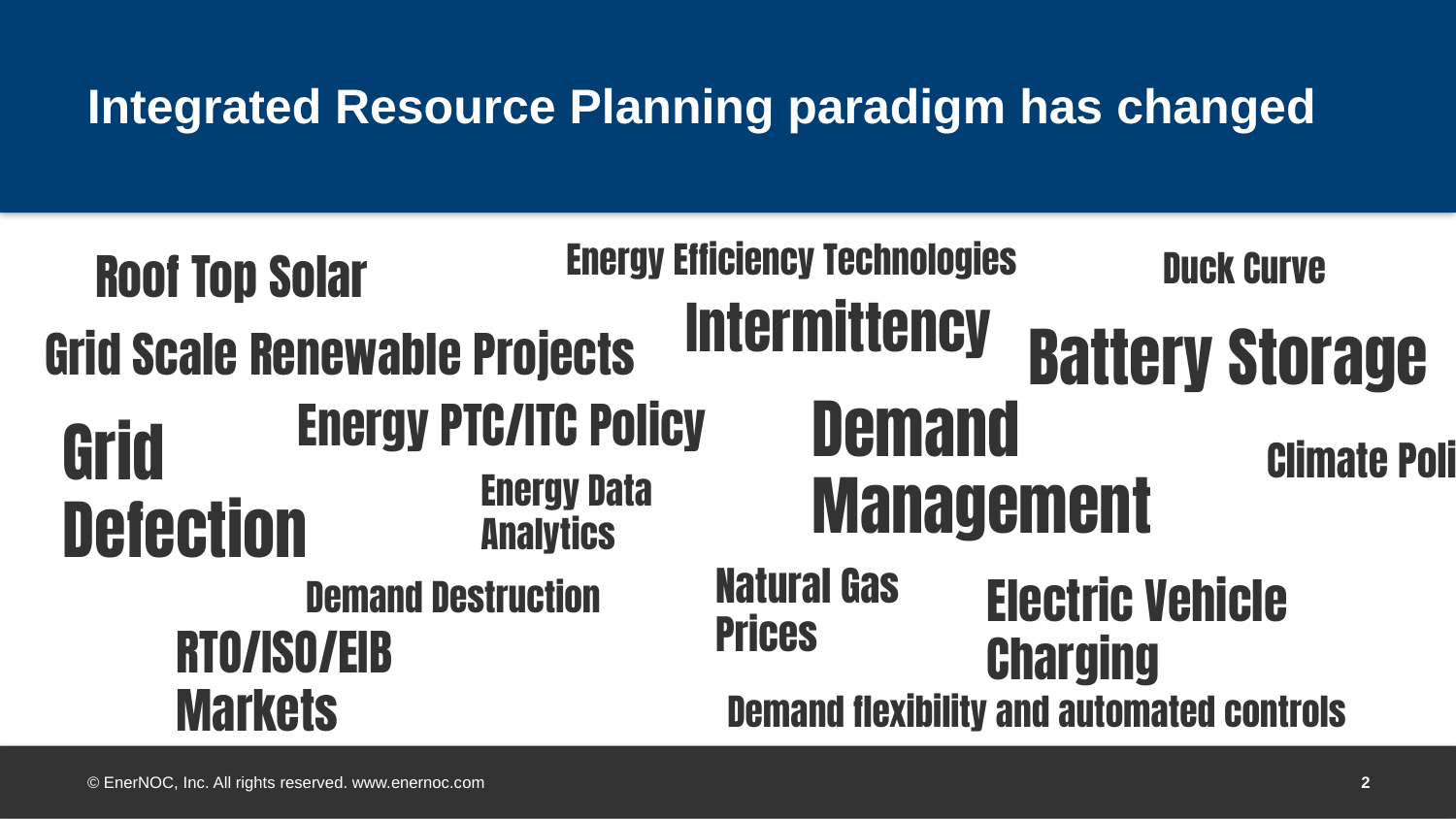

# Integrated Resource Planning paradigm has changed
Energy Efficiency Technologies
Duck Curve
Roof Top Solar
Intermittency
Battery Storage
Grid Scale Renewable Projects
Demand Management
Energy PTC/ITC Policy
Grid Defection
Climate Policy
Energy Data Analytics
Natural Gas Prices
Electric Vehicle Charging
Demand Destruction
RTO/ISO/EIB Markets
Demand flexibility and automated controls